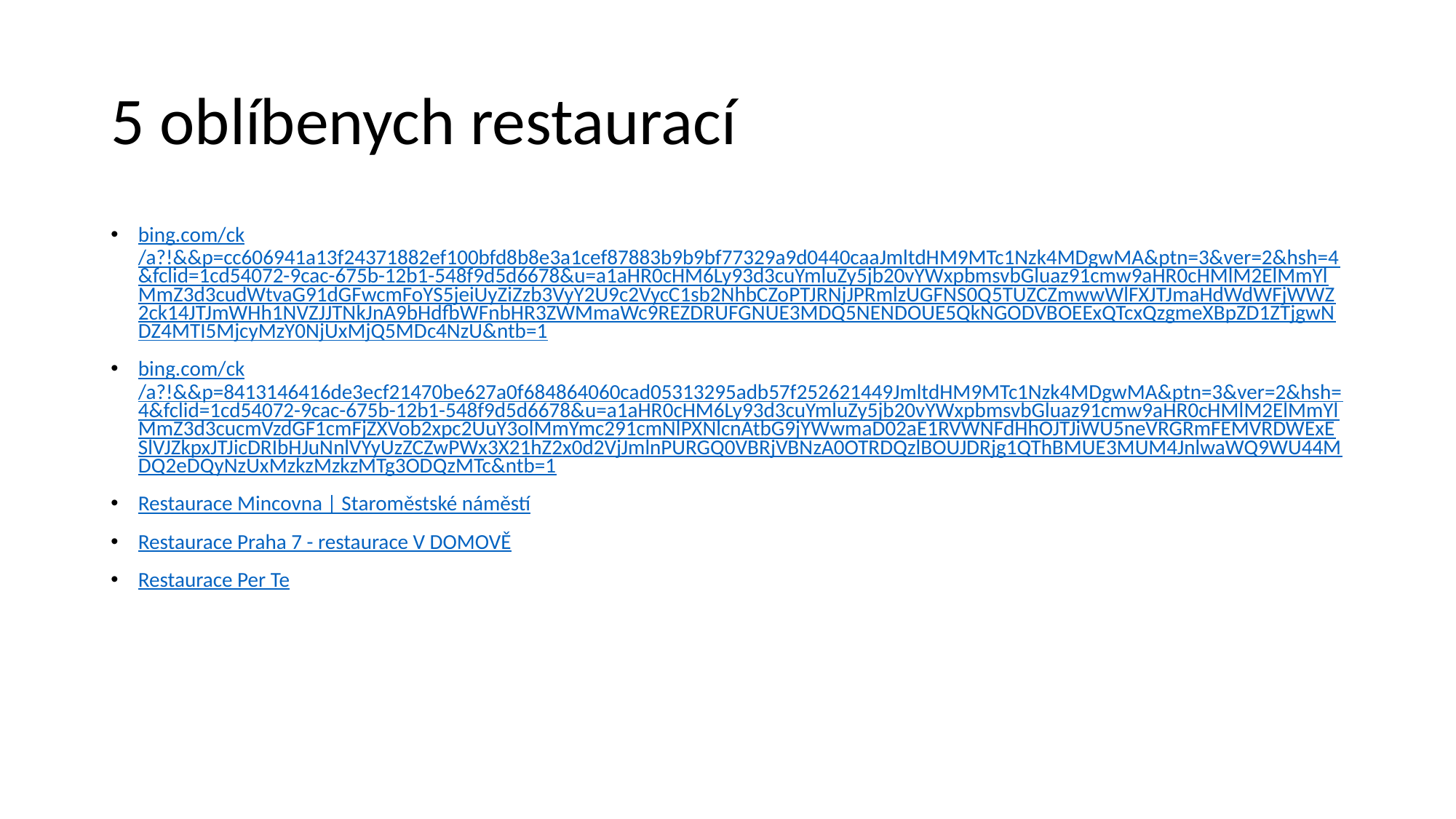

# 5 oblíbenych restaurací
bing.com/ck/a?!&&p=cc606941a13f24371882ef100bfd8b8e3a1cef87883b9b9bf77329a9d0440caaJmltdHM9MTc1Nzk4MDgwMA&ptn=3&ver=2&hsh=4&fclid=1cd54072-9cac-675b-12b1-548f9d5d6678&u=a1aHR0cHM6Ly93d3cuYmluZy5jb20vYWxpbmsvbGluaz91cmw9aHR0cHMlM2ElMmYlMmZ3d3cudWtvaG91dGFwcmFoYS5jeiUyZiZzb3VyY2U9c2VycC1sb2NhbCZoPTJRNjJPRmlzUGFNS0Q5TUZCZmwwWlFXJTJmaHdWdWFjWWZ2ck14JTJmWHh1NVZJJTNkJnA9bHdfbWFnbHR3ZWMmaWc9REZDRUFGNUE3MDQ5NENDOUE5QkNGODVBOEExQTcxQzgmeXBpZD1ZTjgwNDZ4MTI5MjcyMzY0NjUxMjQ5MDc4NzU&ntb=1
bing.com/ck/a?!&&p=8413146416de3ecf21470be627a0f684864060cad05313295adb57f252621449JmltdHM9MTc1Nzk4MDgwMA&ptn=3&ver=2&hsh=4&fclid=1cd54072-9cac-675b-12b1-548f9d5d6678&u=a1aHR0cHM6Ly93d3cuYmluZy5jb20vYWxpbmsvbGluaz91cmw9aHR0cHMlM2ElMmYlMmZ3d3cucmVzdGF1cmFjZXVob2xpc2UuY3olMmYmc291cmNlPXNlcnAtbG9jYWwmaD02aE1RVWNFdHhOJTJiWU5neVRGRmFEMVRDWExESlVJZkpxJTJicDRIbHJuNnlVYyUzZCZwPWx3X21hZ2x0d2VjJmlnPURGQ0VBRjVBNzA0OTRDQzlBOUJDRjg1QThBMUE3MUM4JnlwaWQ9WU44MDQ2eDQyNzUxMzkzMzkzMTg3ODQzMTc&ntb=1
Restaurace Mincovna | Staroměstské náměstí
Restaurace Praha 7 - restaurace V DOMOVĚ
Restaurace Per Te